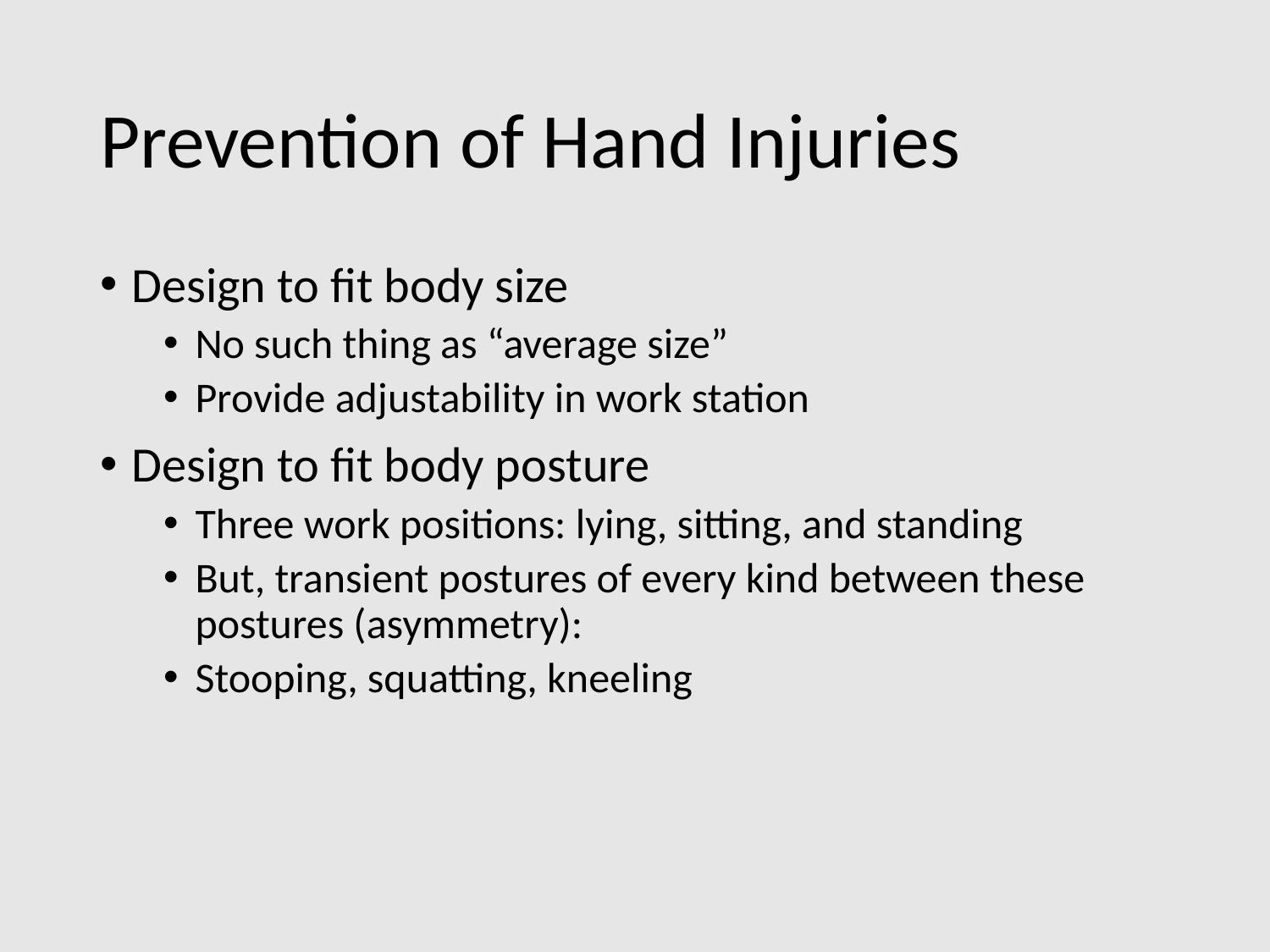

# Prevention of Hand Injuries
Design to fit body size
No such thing as “average size”
Provide adjustability in work station
Design to fit body posture
Three work positions: lying, sitting, and standing
But, transient postures of every kind between these postures (asymmetry):
Stooping, squatting, kneeling